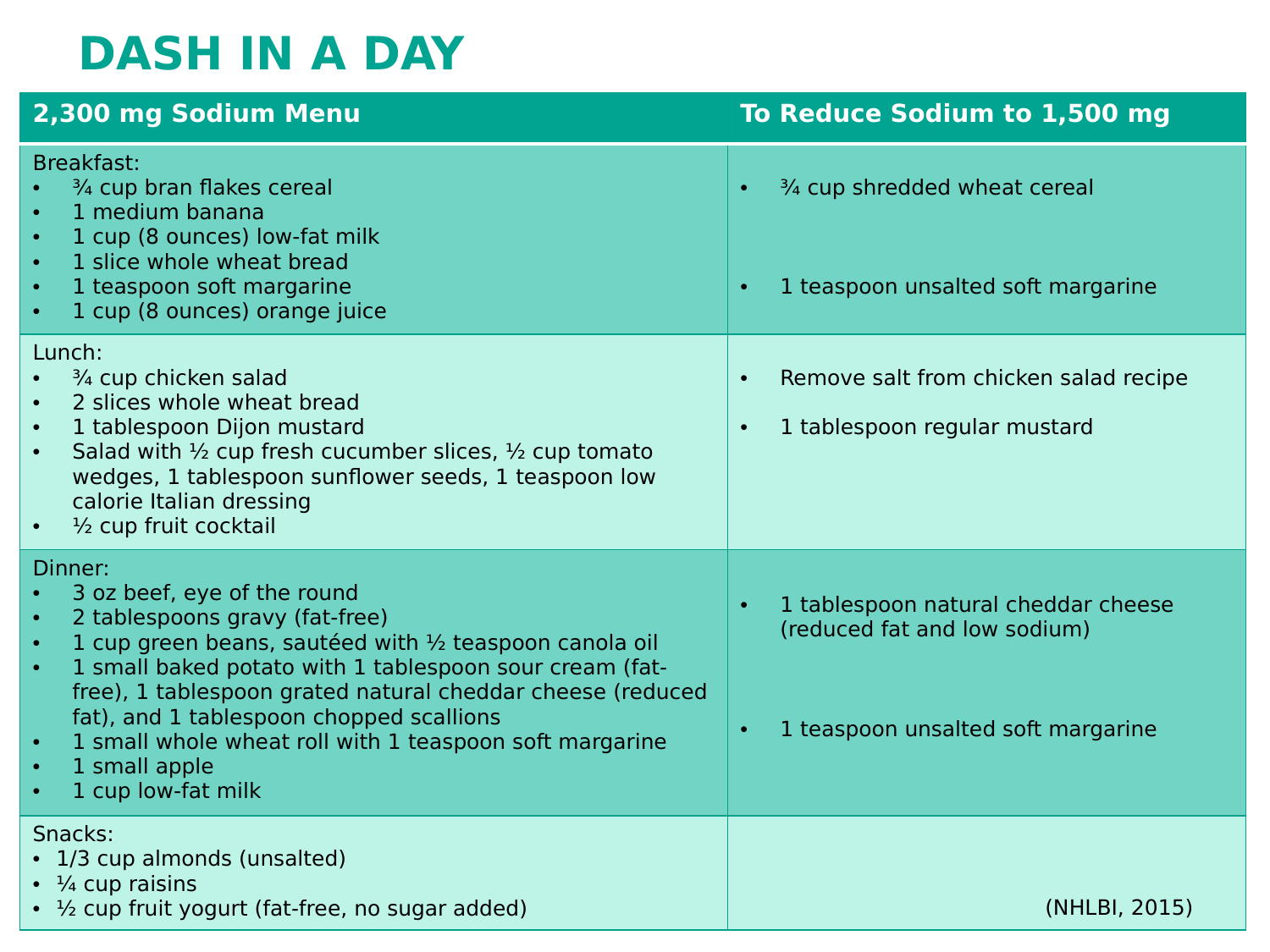

DASH in A Day
| 2,300 mg Sodium Menu | To Reduce Sodium to 1,500 mg |
| --- | --- |
| Breakfast: ¾ cup bran flakes cereal 1 medium banana 1 cup (8 ounces) low-fat milk 1 slice whole wheat bread 1 teaspoon soft margarine 1 cup (8 ounces) orange juice | ¾ cup shredded wheat cereal 1 teaspoon unsalted soft margarine |
| Lunch: ¾ cup chicken salad 2 slices whole wheat bread 1 tablespoon Dijon mustard Salad with ½ cup fresh cucumber slices, ½ cup tomato wedges, 1 tablespoon sunflower seeds, 1 teaspoon low calorie Italian dressing ½ cup fruit cocktail | Remove salt from chicken salad recipe 1 tablespoon regular mustard |
| Dinner: 3 oz beef, eye of the round 2 tablespoons gravy (fat-free) 1 cup green beans, sautéed with ½ teaspoon canola oil 1 small baked potato with 1 tablespoon sour cream (fat-free), 1 tablespoon grated natural cheddar cheese (reduced fat), and 1 tablespoon chopped scallions 1 small whole wheat roll with 1 teaspoon soft margarine 1 small apple 1 cup low-fat milk | 1 tablespoon natural cheddar cheese (reduced fat and low sodium) 1 teaspoon unsalted soft margarine |
| Snacks: 1/3 cup almonds (unsalted) ¼ cup raisins ½ cup fruit yogurt (fat-free, no sugar added) | (NHLBI, 2015) |
11
(NHLBI, 2003)